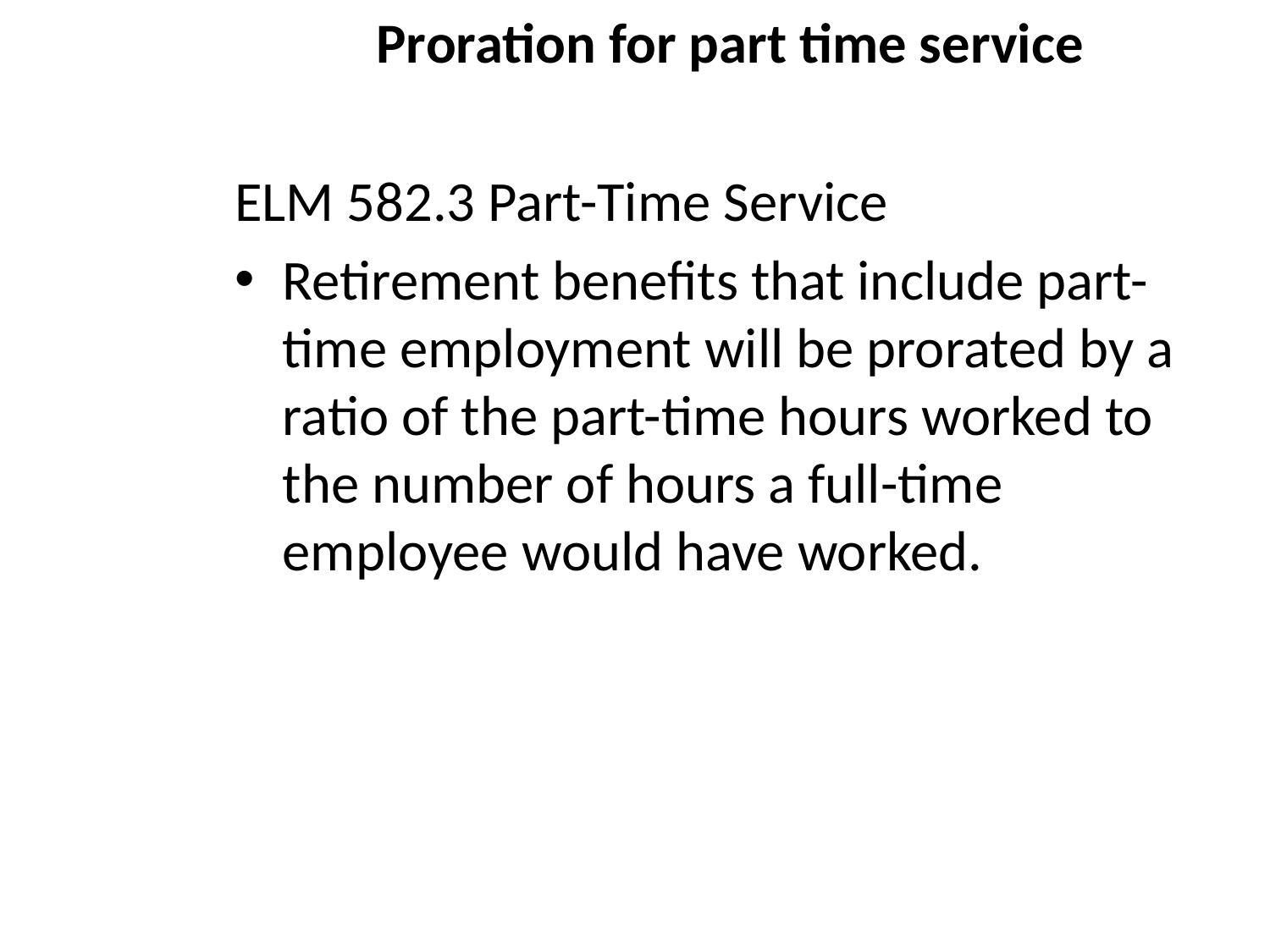

# Proration for part time service

ELM 582.3 Part-Time Service
Retirement benefits that include part-time employment will be prorated by a ratio of the part-time hours worked to the number of hours a full-time employee would have worked.